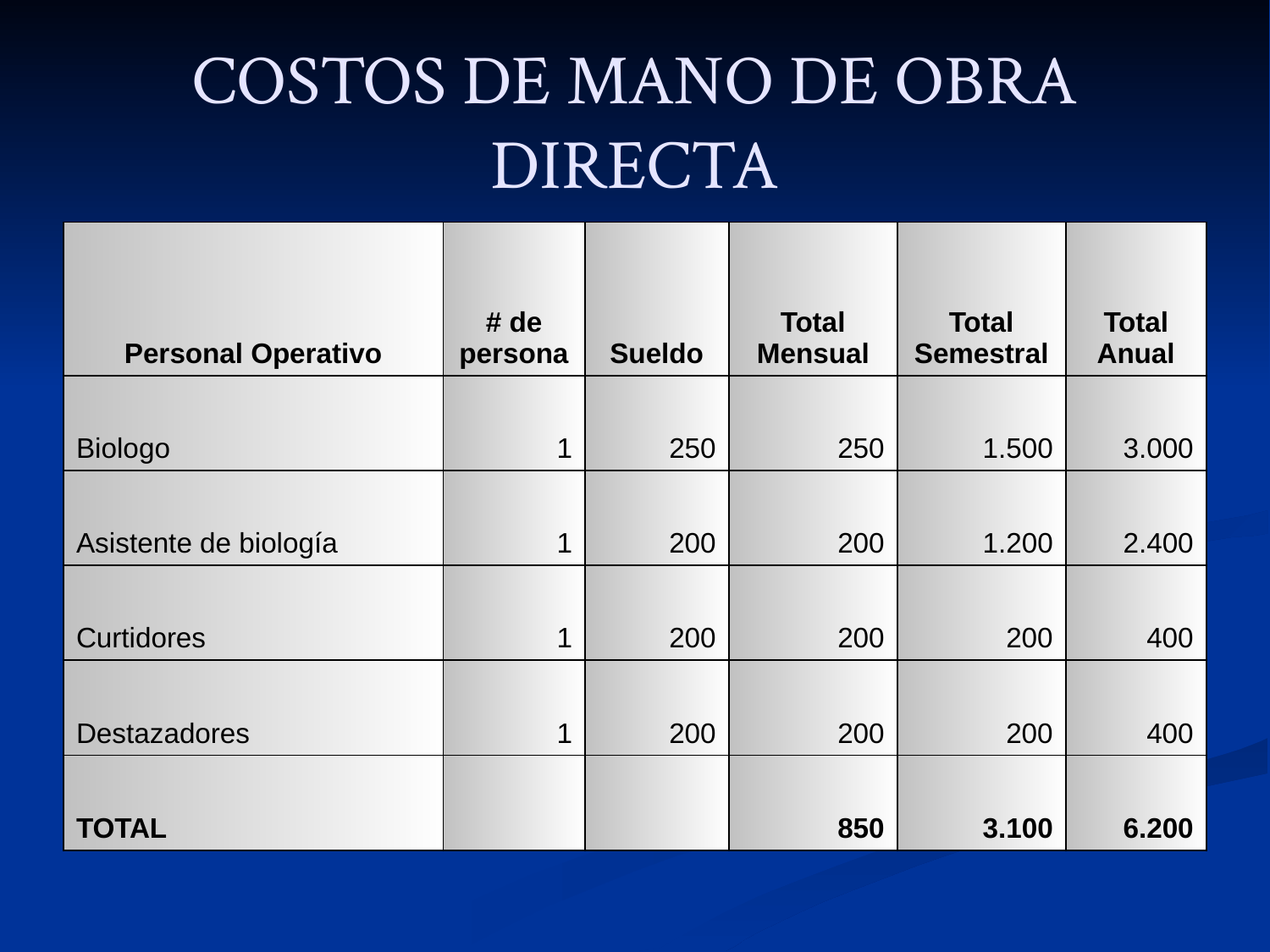

# COSTOS DE MANO DE OBRA DIRECTA
| Personal Operativo | # de persona | Sueldo | Total Mensual | Total Semestral | Total Anual |
| --- | --- | --- | --- | --- | --- |
| Biologo | 1 | 250 | 250 | 1.500 | 3.000 |
| Asistente de biología | 1 | 200 | 200 | 1.200 | 2.400 |
| Curtidores | 1 | 200 | 200 | 200 | 400 |
| Destazadores | 1 | 200 | 200 | 200 | 400 |
| TOTAL |  |  | 850 | 3.100 | 6.200 |